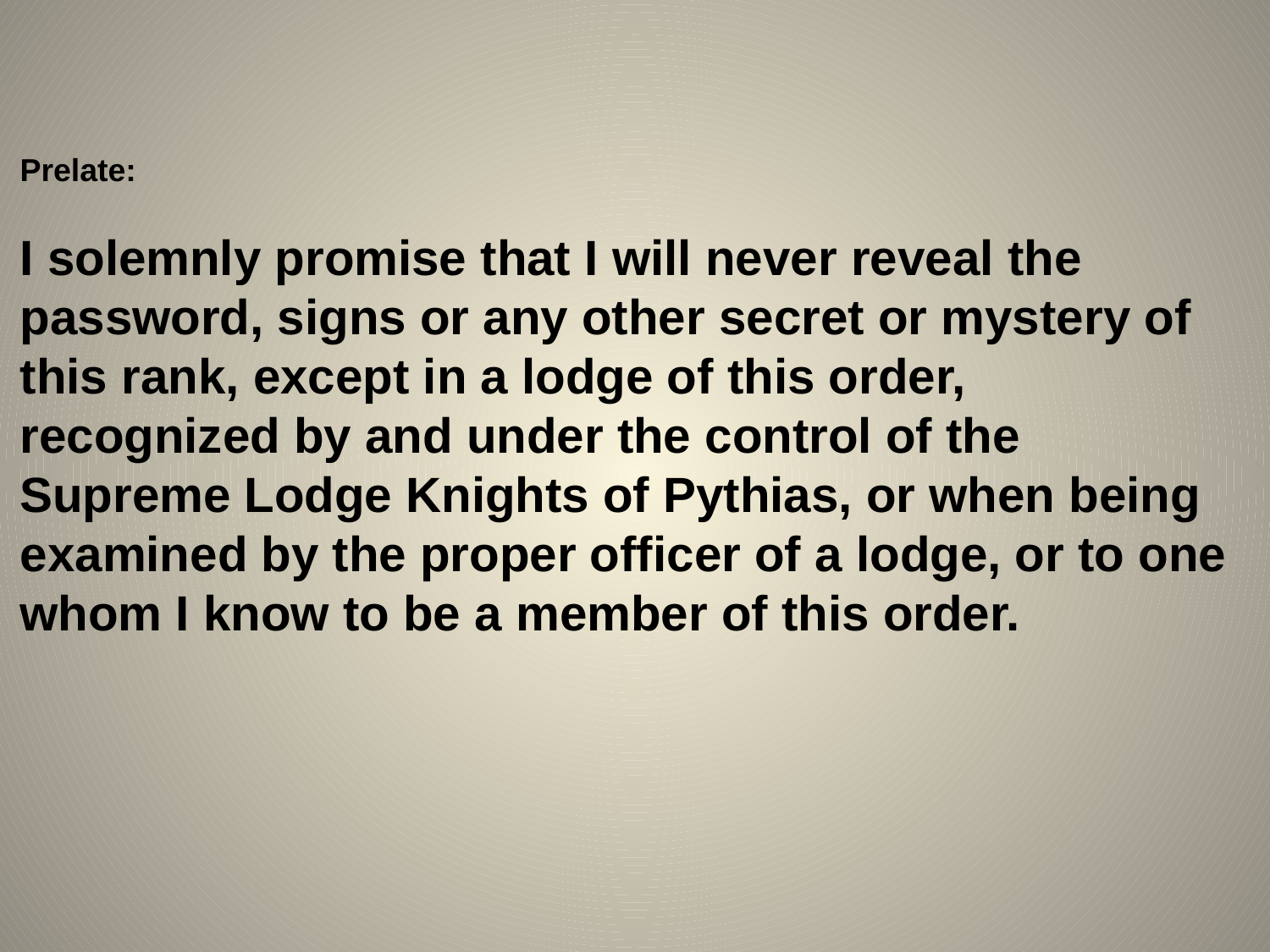

Prelate:

I solemnly promise that I will never reveal the password, signs or any other secret or mystery of this rank, except in a lodge of this order, recognized by and under the control of the Supreme Lodge Knights of Pythias, or when being examined by the proper officer of a lodge, or to one whom I know to be a member of this order.